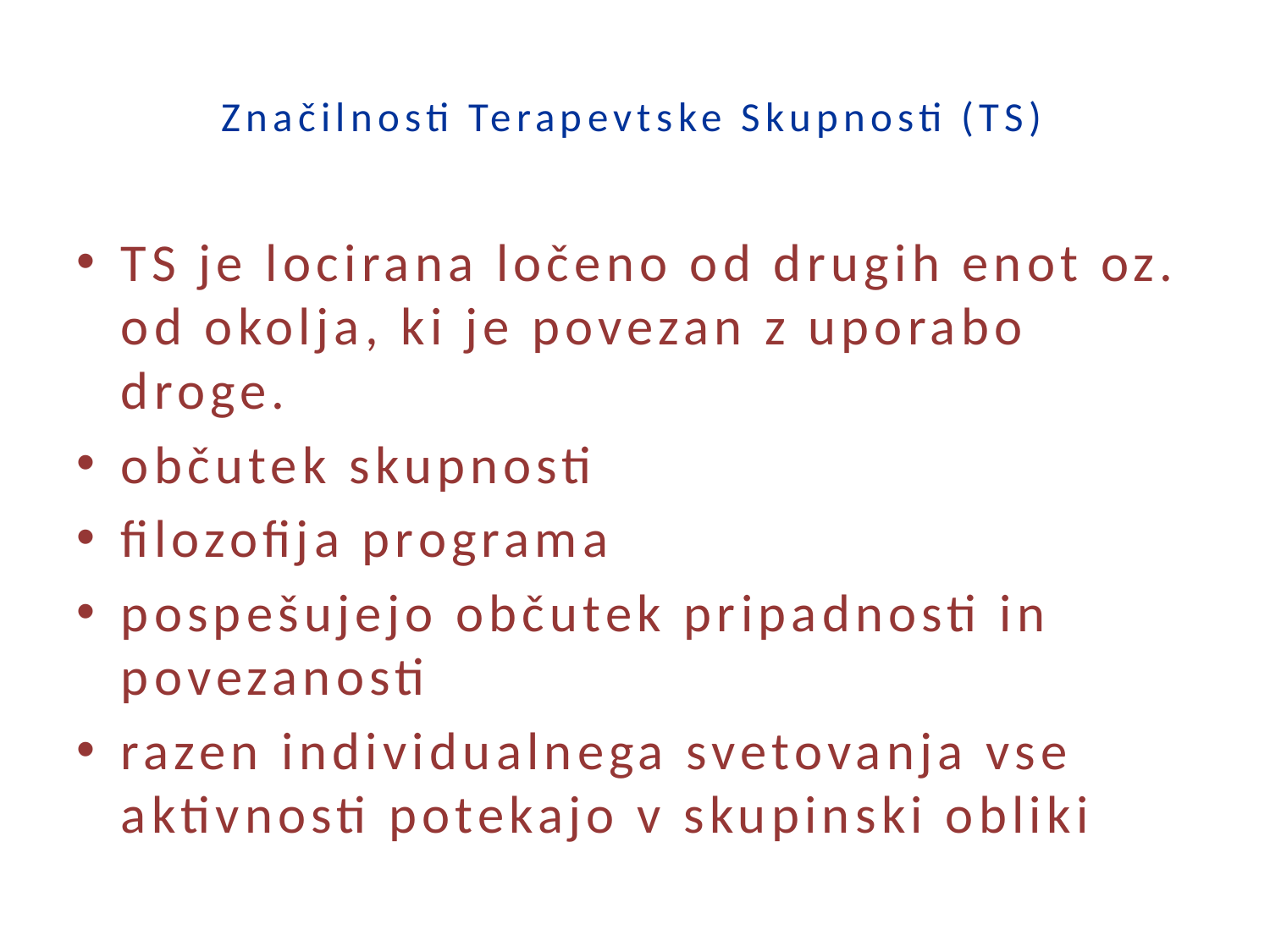

# Značilnosti Terapevtske Skupnosti (TS)
TS je locirana ločeno od drugih enot oz. od okolja, ki je povezan z uporabo droge.
občutek skupnosti
filozofija programa
pospešujejo občutek pripadnosti in povezanosti
razen individualnega svetovanja vse aktivnosti potekajo v skupinski obliki